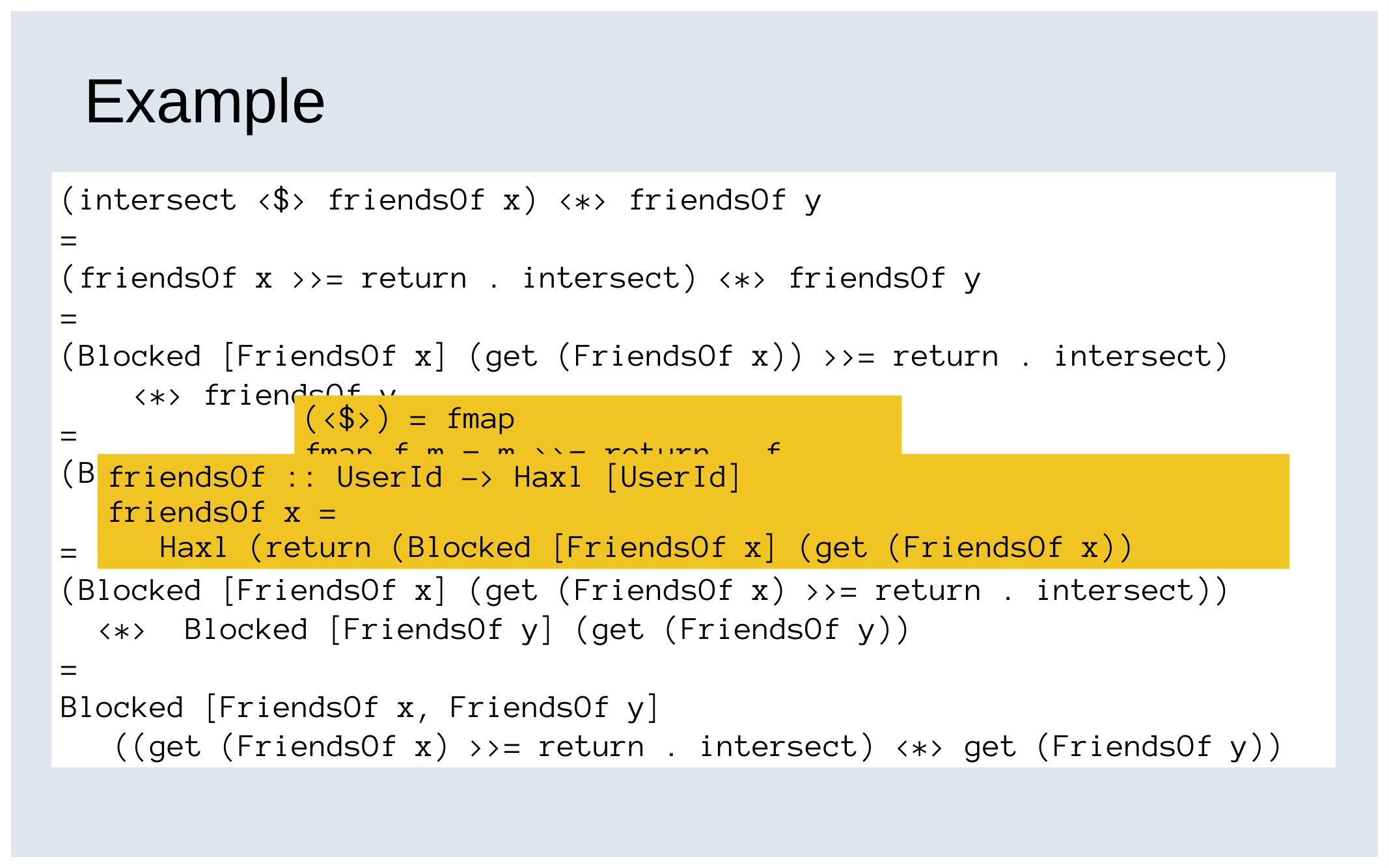

# Example
(intersect <$> friendsOf x) <*> friendsOf y
=
(friendsOf x >>= return . intersect) <*> friendsOf y
=
(Blocked [FriendsOf x] (get (FriendsOf x)) >>= return . intersect)
    <*> friendsOf y
=
(Blocked [FriendsOf x] (get (FriendsOf x) >>= return . intersect))
    <*> friendsOf y
=
(Blocked [FriendsOf x] (get (FriendsOf x) >>= return . intersect))
  <*>  Blocked [FriendsOf y] (get (FriendsOf y))
=
Blocked [FriendsOf x, FriendsOf y]
   ((get (FriendsOf x) >>= return . intersect) <*> get (FriendsOf y))

(<$>) = fmap
fmap f m = m >>= return . f
friendsOf :: UserId -> Haxl [UserId]
friendsOf x =
   Haxl (return (Blocked [FriendsOf x] (get (FriendsOf x))